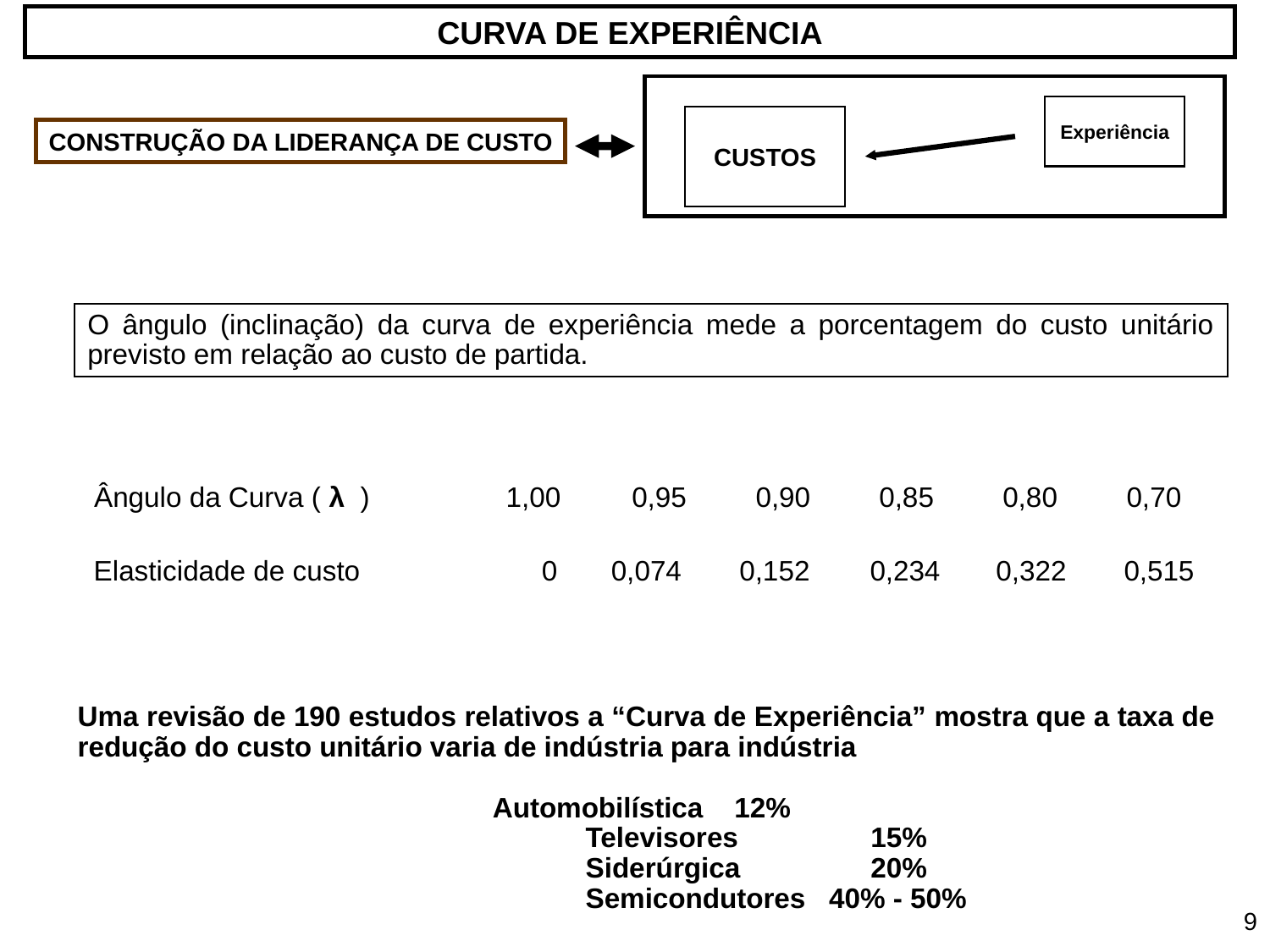

CURVA DE EXPERIÊNCIA

Experiência
CUSTOS
CONSTRUÇÃO DA LIDERANÇA DE CUSTO

O ângulo (inclinação) da curva de experiência mede a porcentagem do custo unitário previsto em relação ao custo de partida.

Ângulo da Curva ( λ  )
1,00
0,95
0,90
0,85
0,80
0,70
Elasticidade de custo
0
0,074
0,152
0,234
0,322
0,515
Uma revisão de 190 estudos relativos a “Curva de Experiência” mostra que a taxa de redução do custo unitário varia de indústria para indústria

                                                     Automobilística    12%
				Televisores	    15%
				Siderúrgica	    20%
				Semicondutores   40% - 50%
9